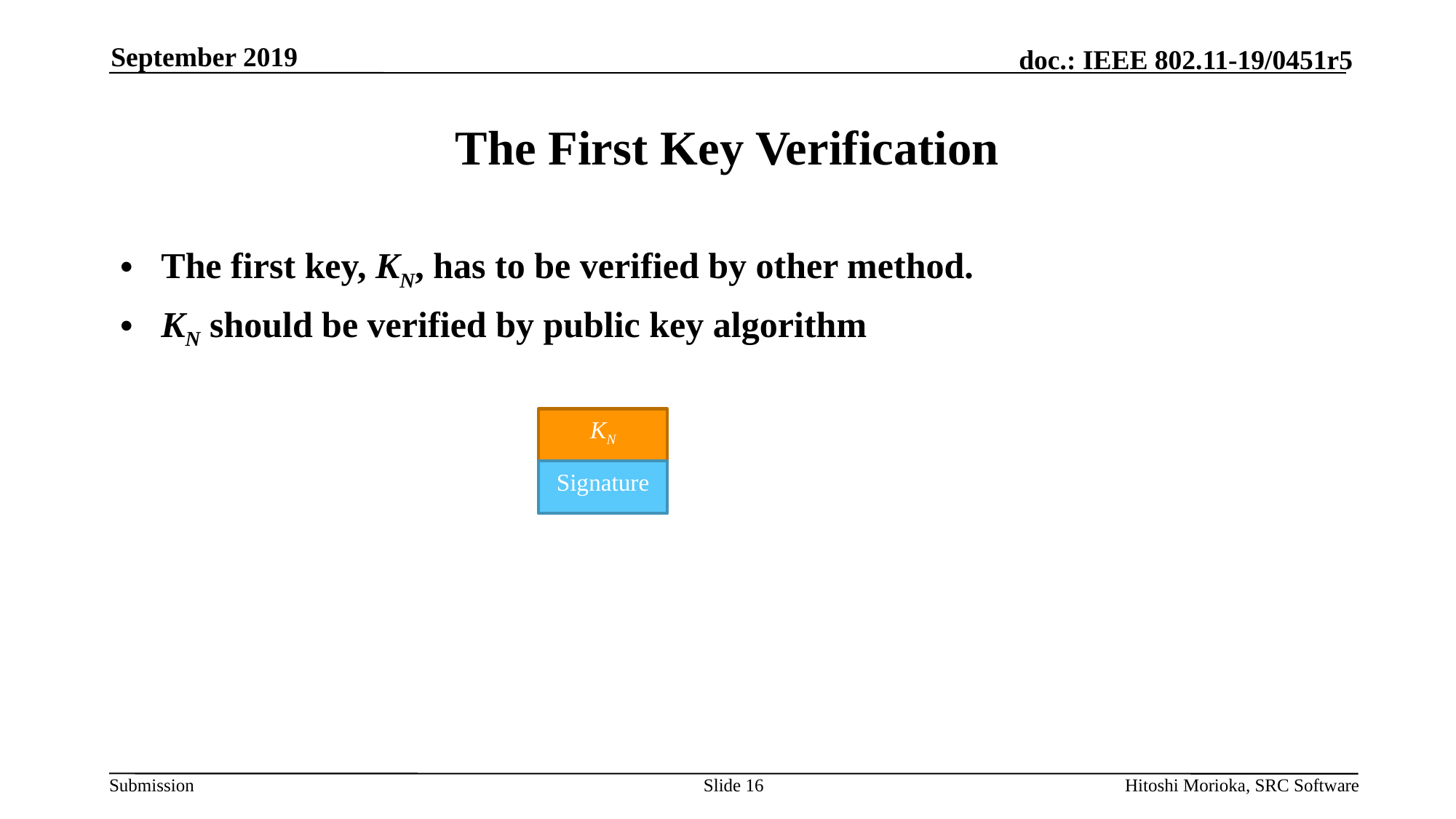

September 2019
# The First Key Verification
The first key, KN, has to be verified by other method.
KN should be verified by public key algorithm
KN
Signature
Slide 16
Hitoshi Morioka, SRC Software